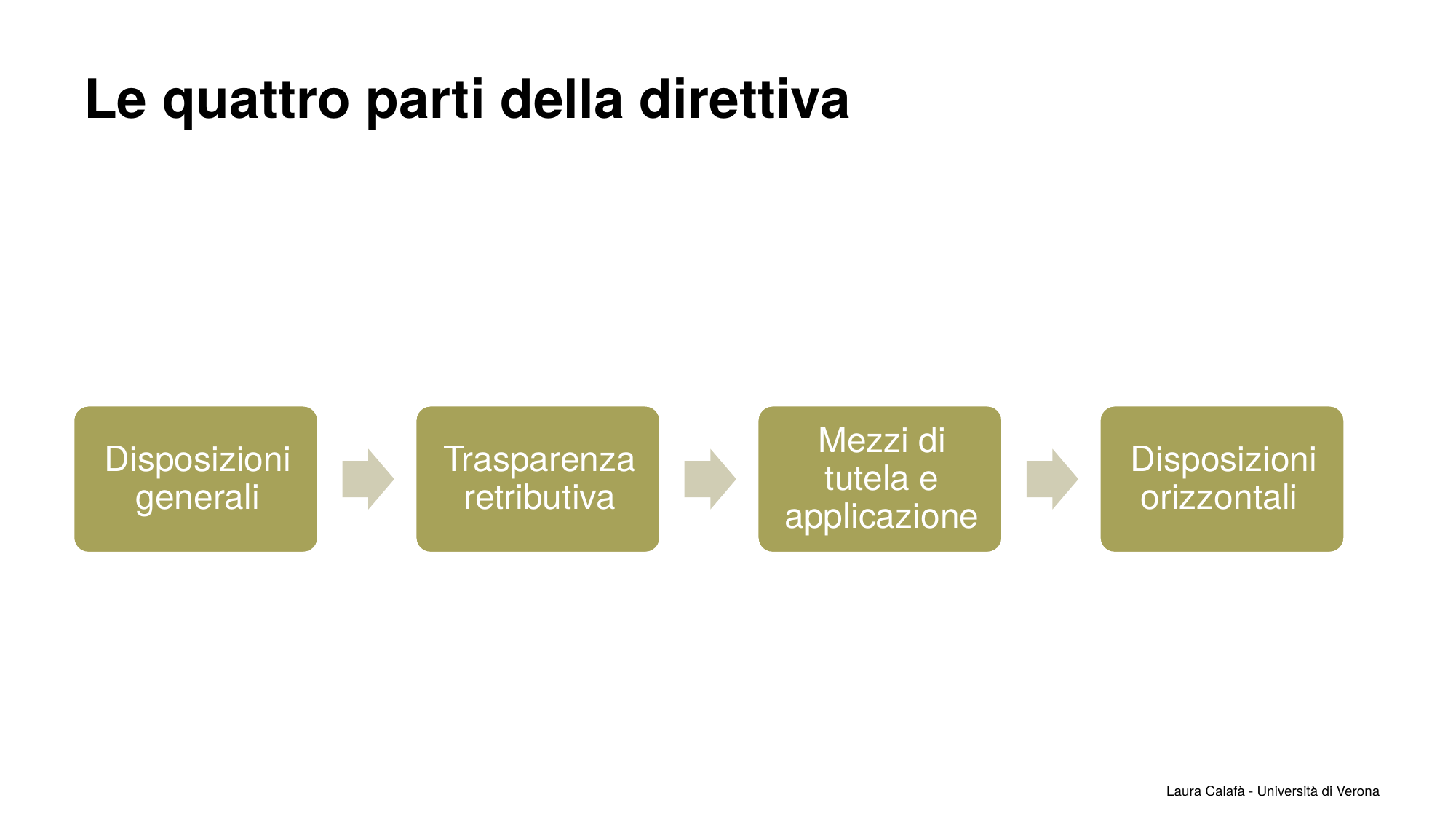

# Le quattro parti della direttiva
Disposizioni generali

Trasparenza retributiva

Mezzi di tutela e applicazione

Disposizioni orizzontali
Laura Calafà - Università di Verona